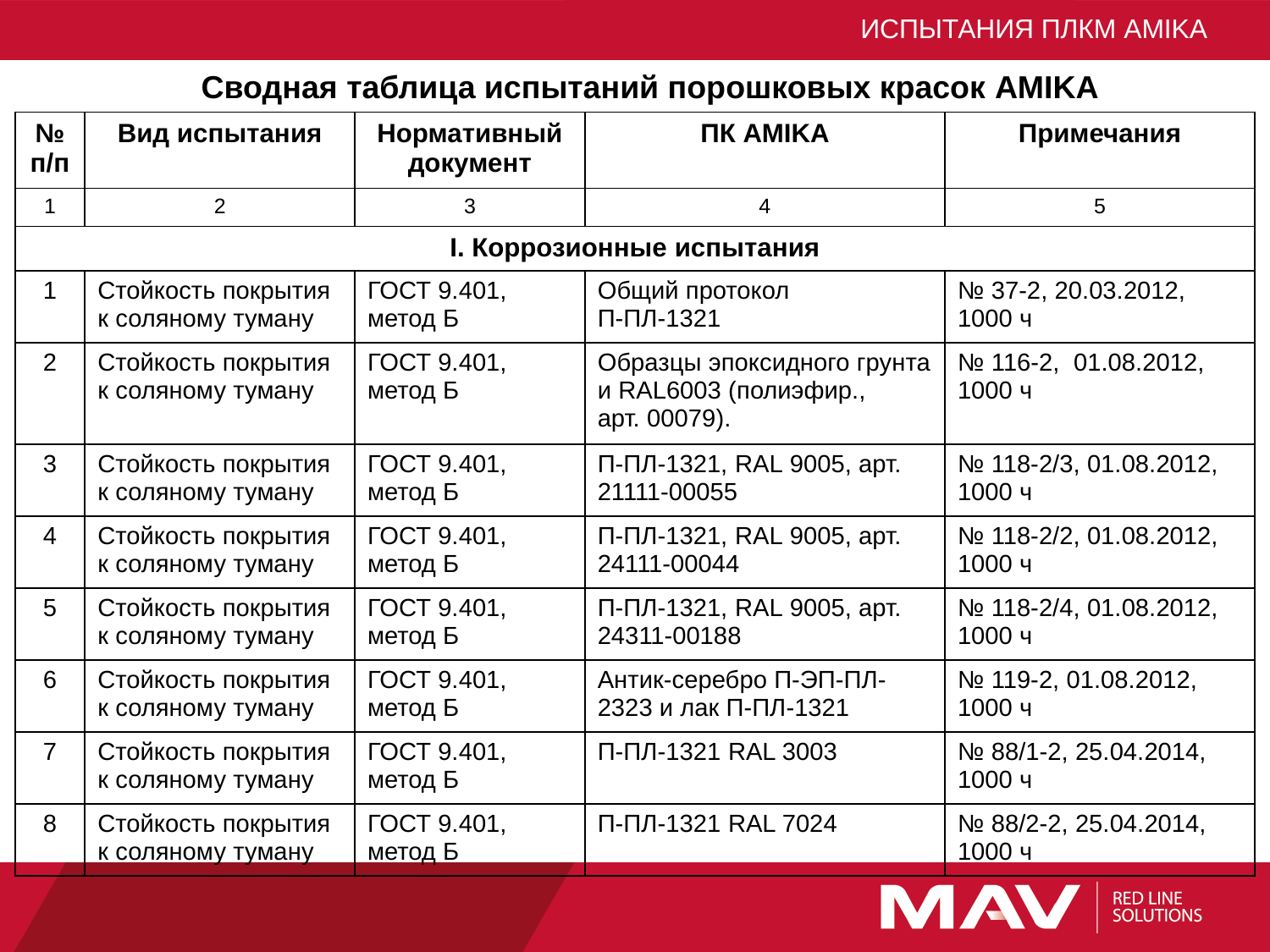

# ИСПЫТАНИЯ ПЛКМ AMIKA
Сводная таблица испытаний порошковых красок AMIKA
| № п/п | Вид испытания | Нормативный документ | ПК AMIKA | Примечания |
| --- | --- | --- | --- | --- |
| 1 | 2 | 3 | 4 | 5 |
| I. Коррозионные испытания |  |  |  |  |
| 1 | Стойкость покрытия к соляному туману | ГОСТ 9.401, метод Б | Общий протокол П-ПЛ-1321 | № 37-2, 20.03.2012, 1000 ч |
| 2 | Стойкость покрытия к соляному туману | ГОСТ 9.401, метод Б | Образцы эпоксидного грунта и RAL6003 (полиэфир., арт. 00079). | № 116-2, 01.08.2012, 1000 ч |
| 3 | Стойкость покрытия к соляному туману | ГОСТ 9.401, метод Б | П-ПЛ-1321, RAL 9005, арт. 21111-00055 | № 118-2/3, 01.08.2012, 1000 ч |
| 4 | Стойкость покрытия к соляному туману | ГОСТ 9.401, метод Б | П-ПЛ-1321, RAL 9005, арт. 24111-00044 | № 118-2/2, 01.08.2012, 1000 ч |
| 5 | Стойкость покрытия к соляному туману | ГОСТ 9.401, метод Б | П-ПЛ-1321, RAL 9005, арт. 24311-00188 | № 118-2/4, 01.08.2012, 1000 ч |
| 6 | Стойкость покрытия к соляному туману | ГОСТ 9.401, метод Б | Антик-серебро П-ЭП-ПЛ-2323 и лак П-ПЛ-1321 | № 119-2, 01.08.2012, 1000 ч |
| 7 | Стойкость покрытия к соляному туману | ГОСТ 9.401, метод Б | П-ПЛ-1321 RAL 3003 | № 88/1-2, 25.04.2014, 1000 ч |
| 8 | Стойкость покрытия к соляному туману | ГОСТ 9.401, метод Б | П-ПЛ-1321 RAL 7024 | № 88/2-2, 25.04.2014, 1000 ч |